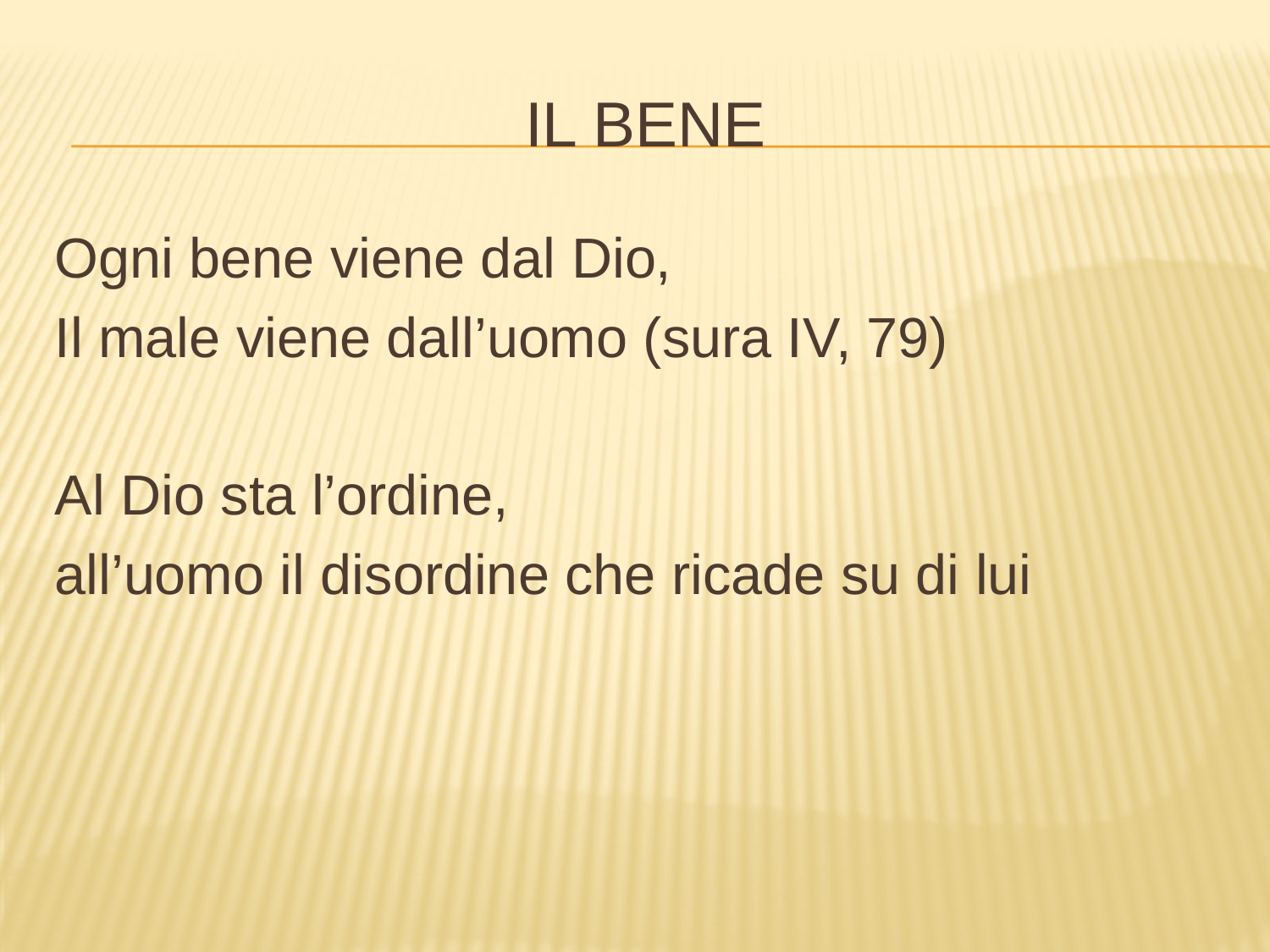

# IL BENE
Ogni bene viene dal Dio,
Il male viene dall’uomo (sura IV, 79)

Al Dio sta l’ordine,
all’uomo il disordine che ricade su di lui